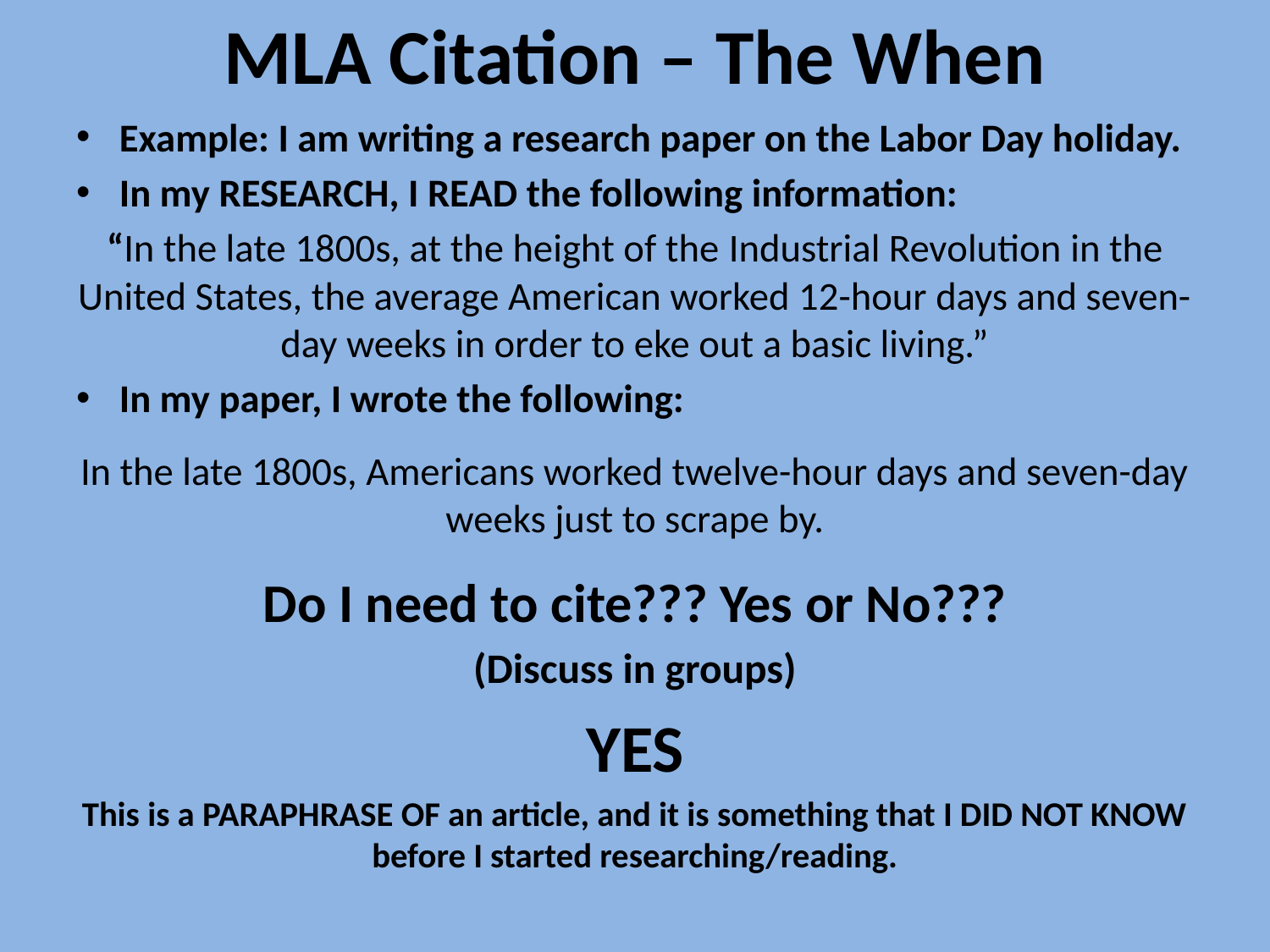

# MLA Citation – The When
Example: I am writing a research paper on the Labor Day holiday.
In my RESEARCH, I READ the following information:
“In the late 1800s, at the height of the Industrial Revolution in the United States, the average American worked 12-hour days and seven-day weeks in order to eke out a basic living.”
In my paper, I wrote the following:

In the late 1800s, Americans worked twelve-hour days and seven-day weeks just to scrape by.

Do I need to cite??? Yes or No???
(Discuss in groups)
YES
This is a PARAPHRASE OF an article, and it is something that I DID NOT KNOW before I started researching/reading.